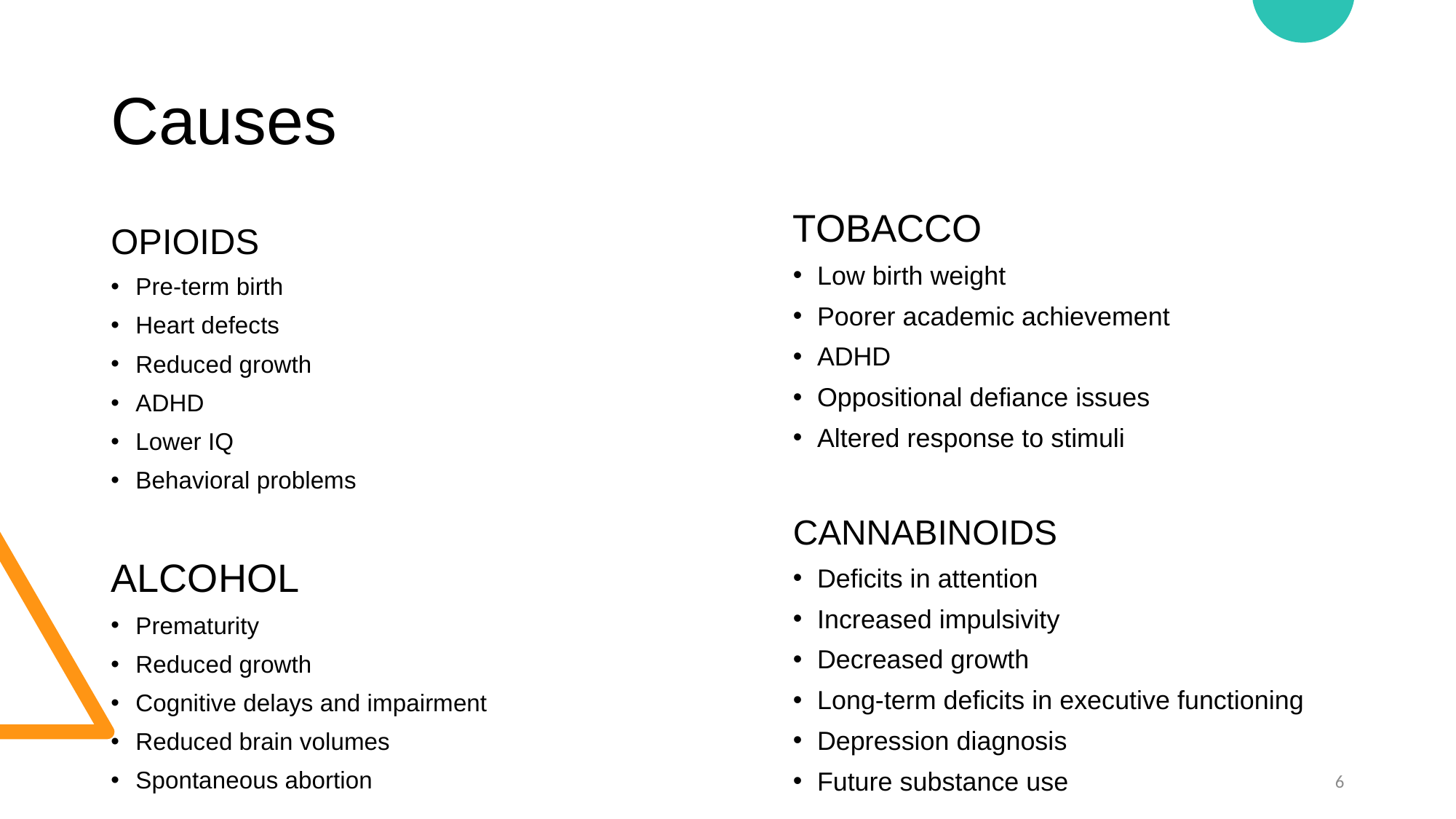

# Causes
TOBACCO
Low birth weight
Poorer academic achievement
ADHD
Oppositional defiance issues
Altered response to stimuli

CANNABINOIDS
Deficits in attention
Increased impulsivity
Decreased growth
Long-term deficits in executive functioning
Depression diagnosis
Future substance use

OPIOIDS
Pre-term birth
Heart defects
Reduced growth
ADHD
Lower IQ
Behavioral problems

ALCOHOL
Prematurity
Reduced growth
Cognitive delays and impairment
Reduced brain volumes
Spontaneous abortion

6